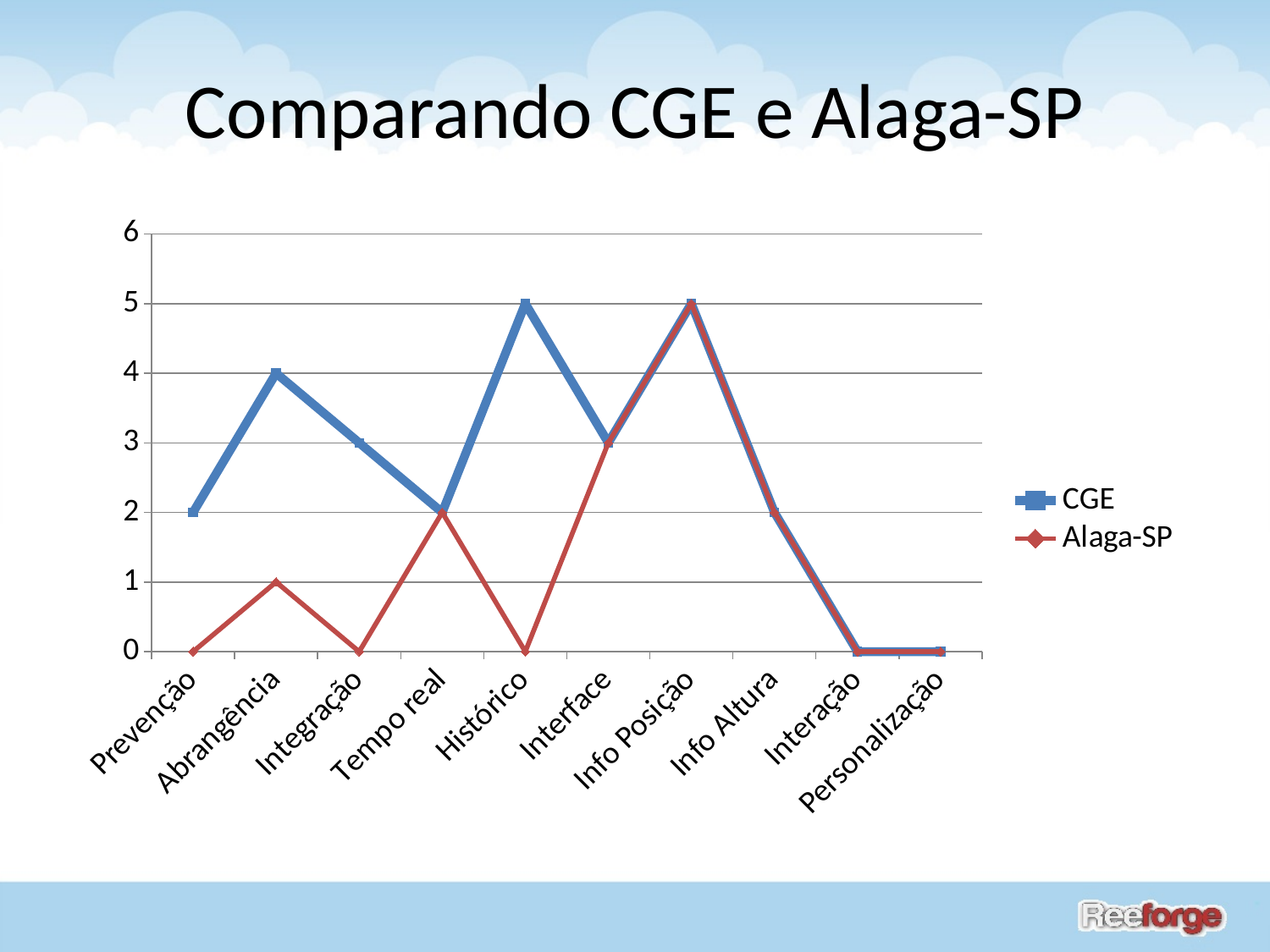

# Comparando CGE e Alaga-SP

### Chart

| Category | CGE | Alaga-SP   |
|---|---|---|
| Prevenção | 2.0 | 0.0 |
| Abrangência | 4.0 | 1.0 |
| Integração | 3.0 | 0.0 |
| Tempo real | 2.0 | 2.0 |
| Histórico | 5.0 | 0.0 |
| Interface | 3.0 | 3.0 |
| Info Posição | 5.0 | 5.0 |
| Info Altura | 2.0 | 2.0 |
| Interação | 0.0 | 0.0 |
| Personalização | 0.0 | 0.0 |